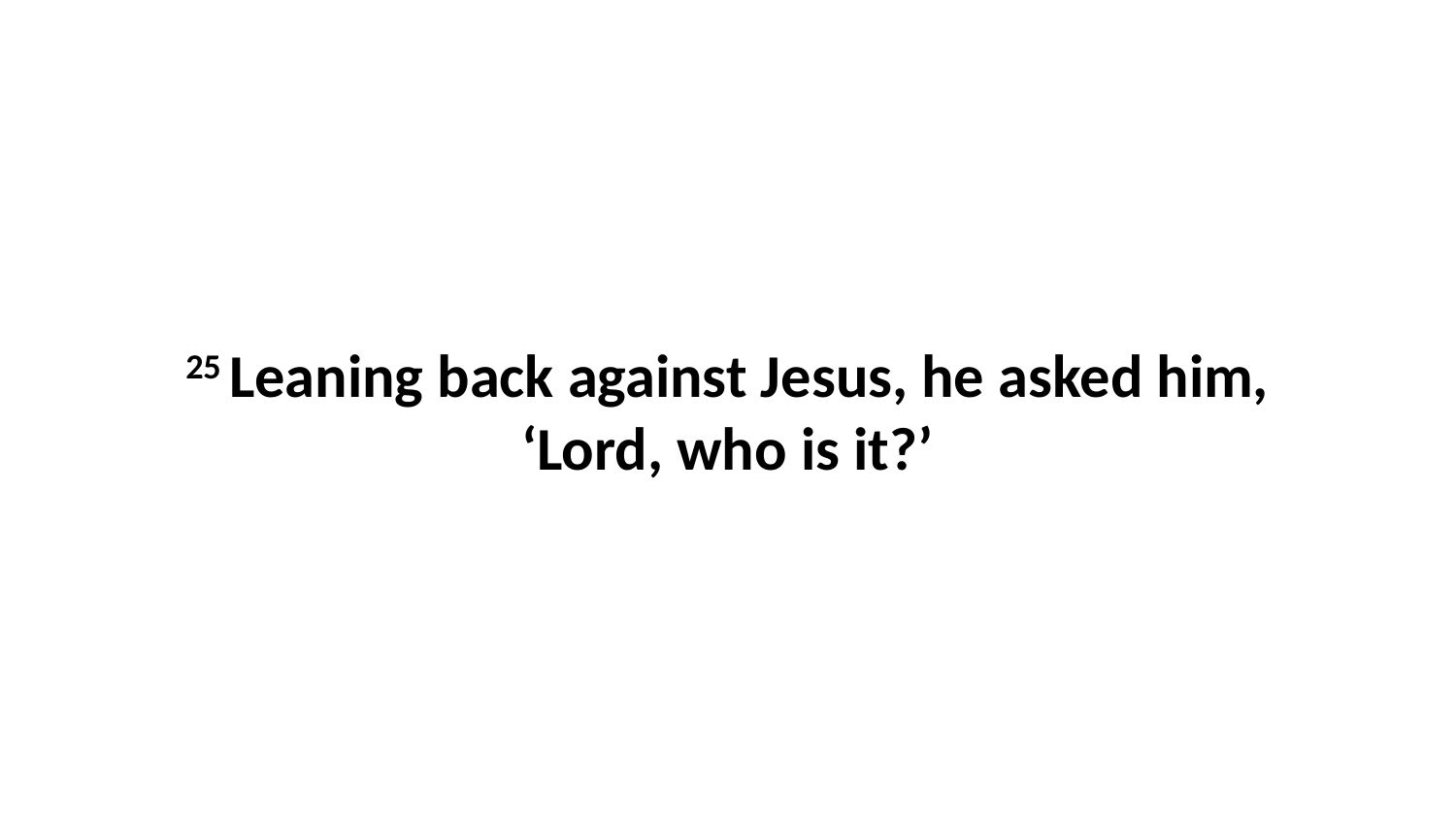

25 Leaning back against Jesus, he asked him, ‘Lord, who is it?’